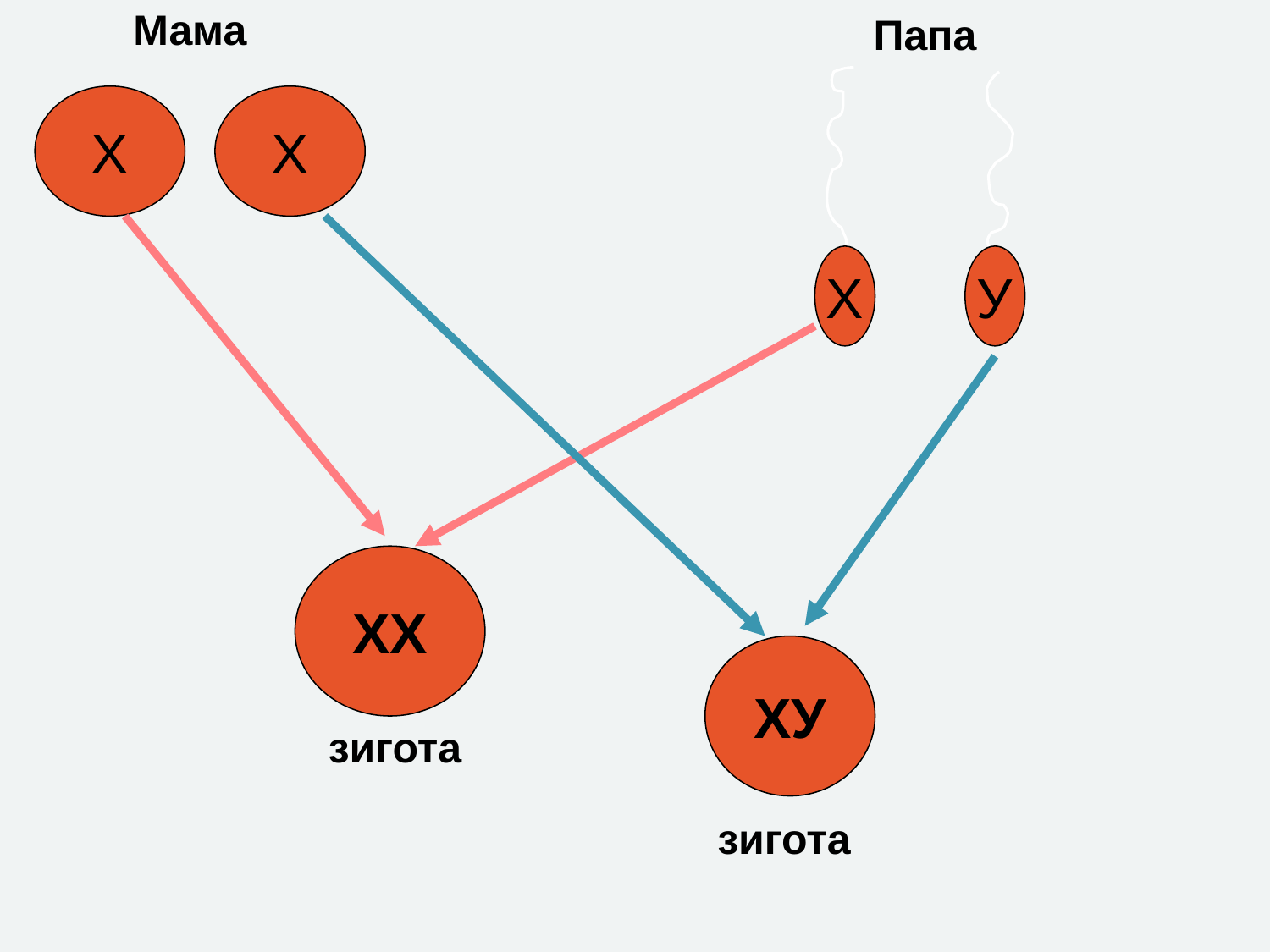

Мама
Папа
#

Х
Х

Х
У

ХХ
ХУ
зигота
зигота